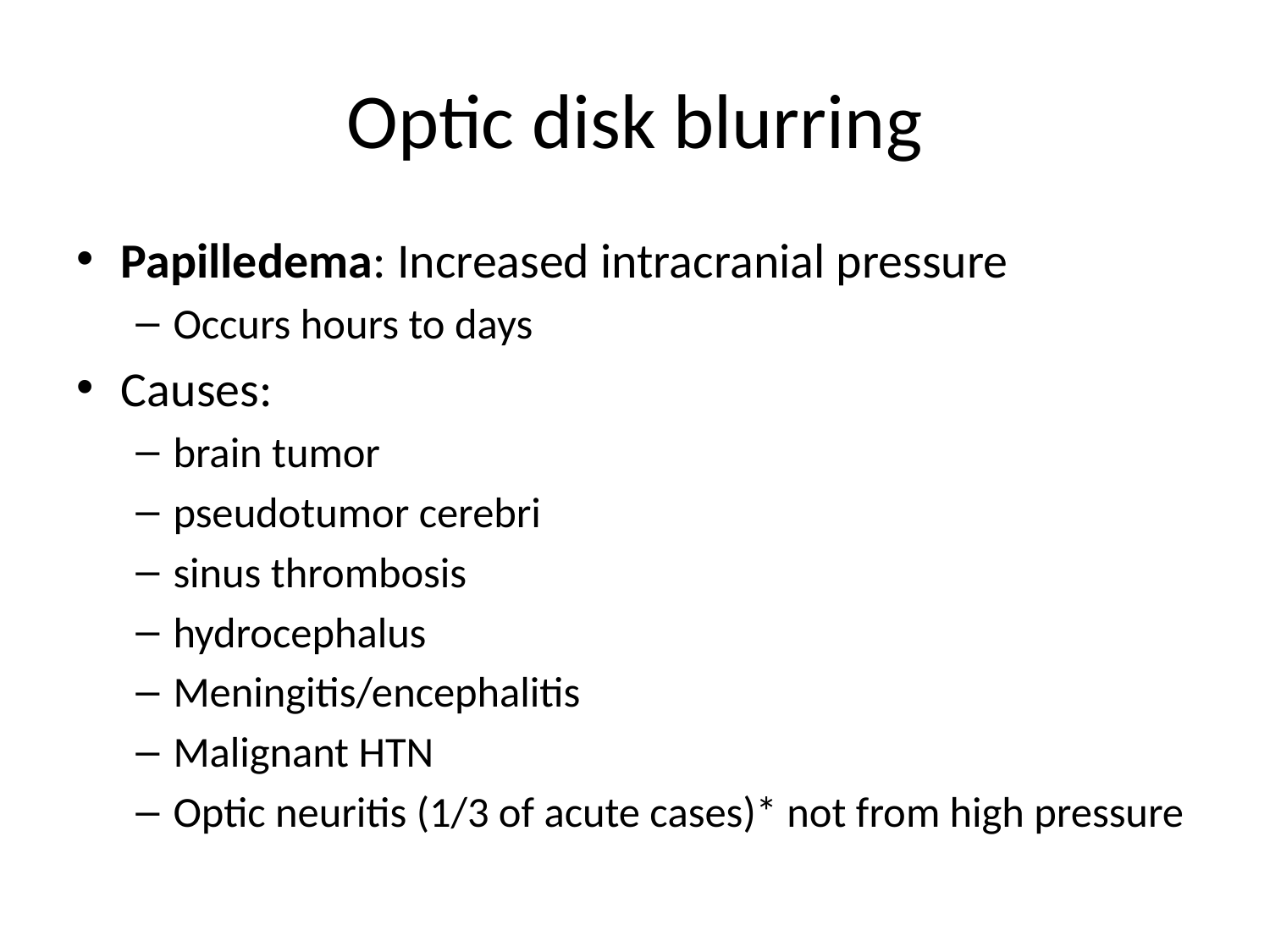

# Optic disk blurring
Papilledema: Increased intracranial pressure
Occurs hours to days
Causes:
brain tumor
pseudotumor cerebri
sinus thrombosis
hydrocephalus
Meningitis/encephalitis
Malignant HTN
Optic neuritis (1/3 of acute cases)* not from high pressure